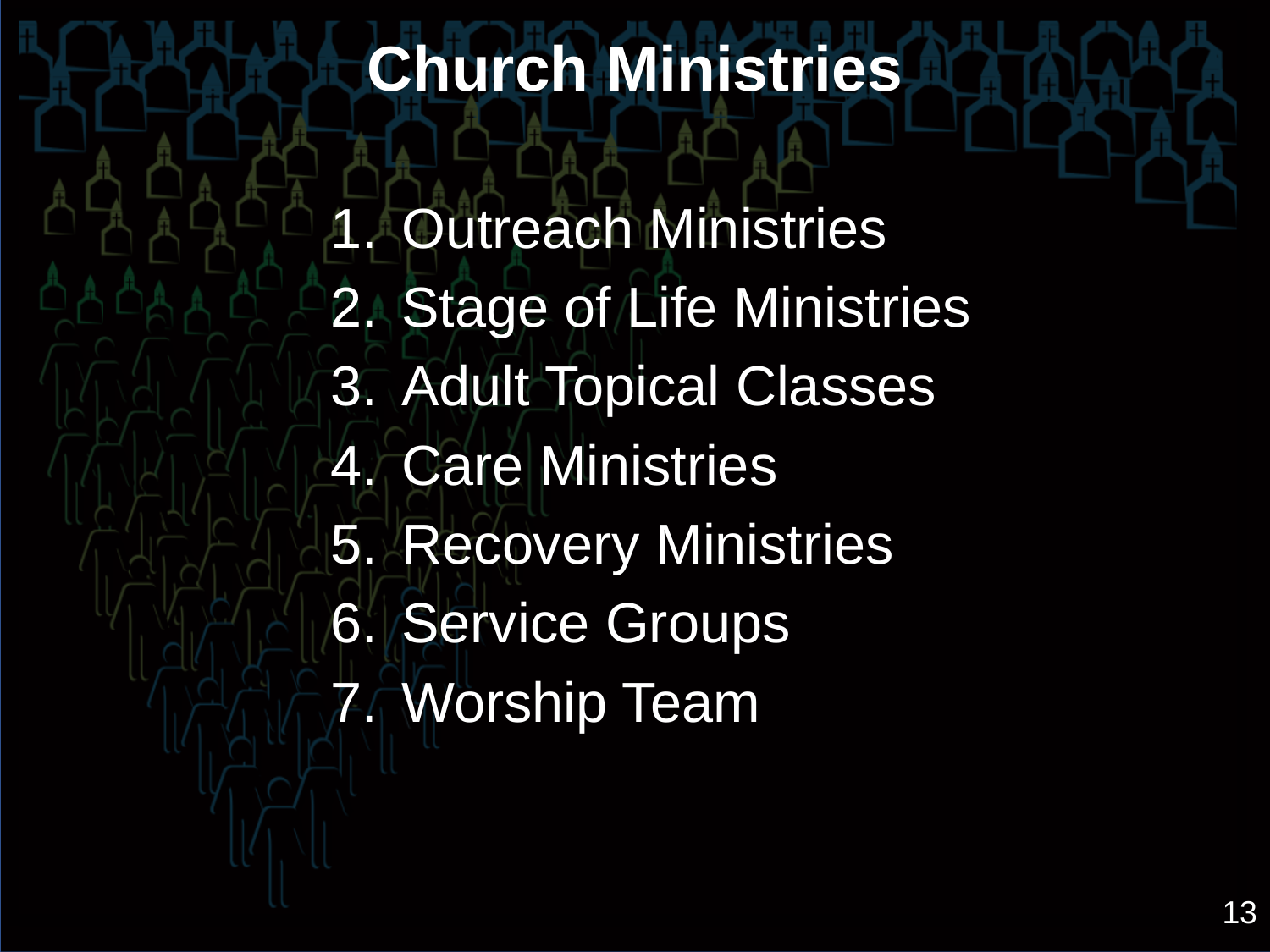

# Church Ministries
Outreach Ministries
Stage of Life Ministries
Adult Topical Classes
Care Ministries
Recovery Ministries
Service Groups
Worship Team

13